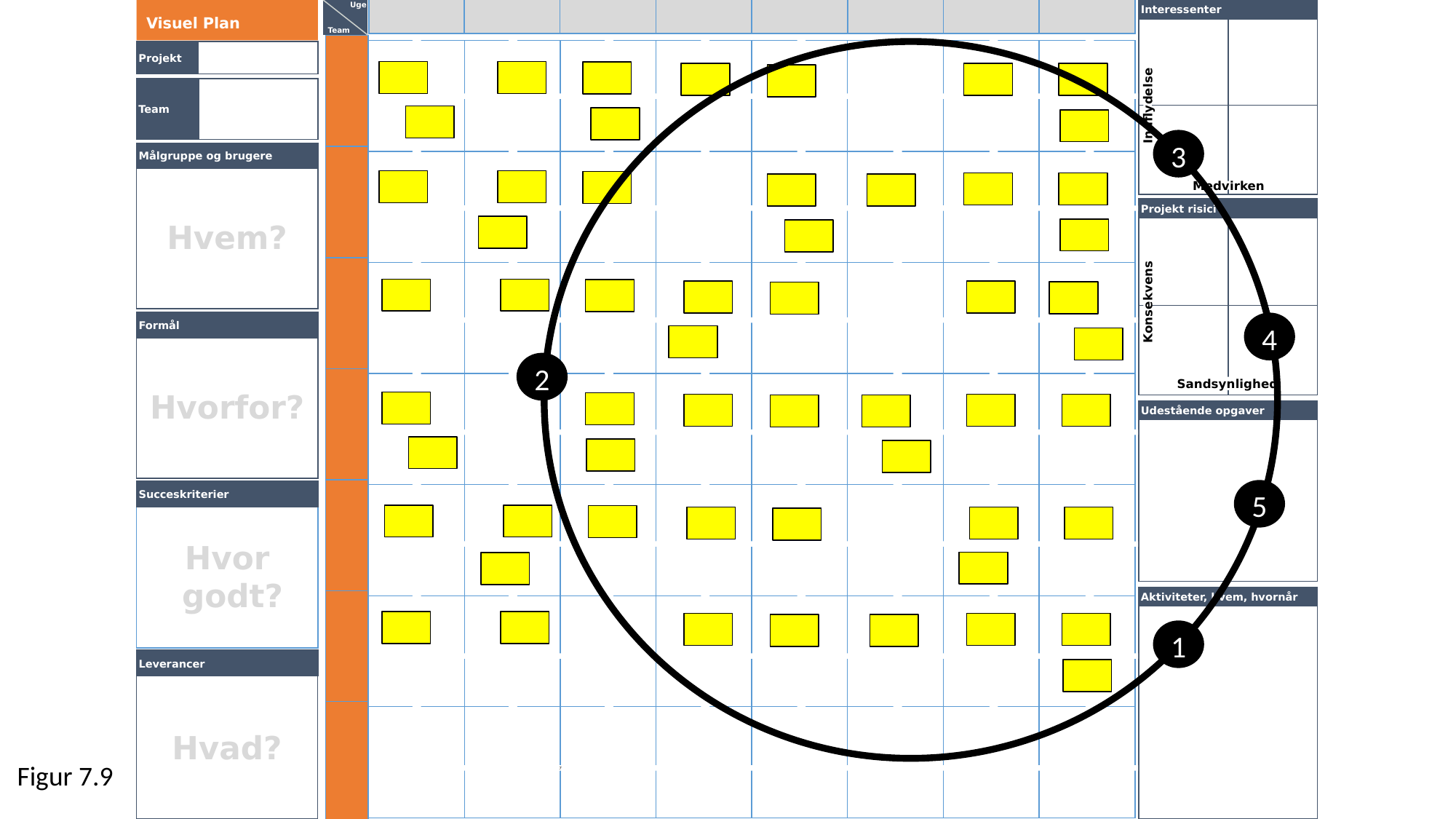

Visuel Plan
Interessenter

Uge
Team

Projekt

Team

Målgruppe og brugere
Hvem?
Formål
Hvorfor?
Succeskriterier
Hvor godt?
Leverancer
Hvad?

Indflydelse

3

Medvirken
Projekt risici

Konsekvens

4

2

Sandsynlighed

Udestående opgaver

5

Aktiviteter, hvem, hvornår

1

Figur 7.9

7